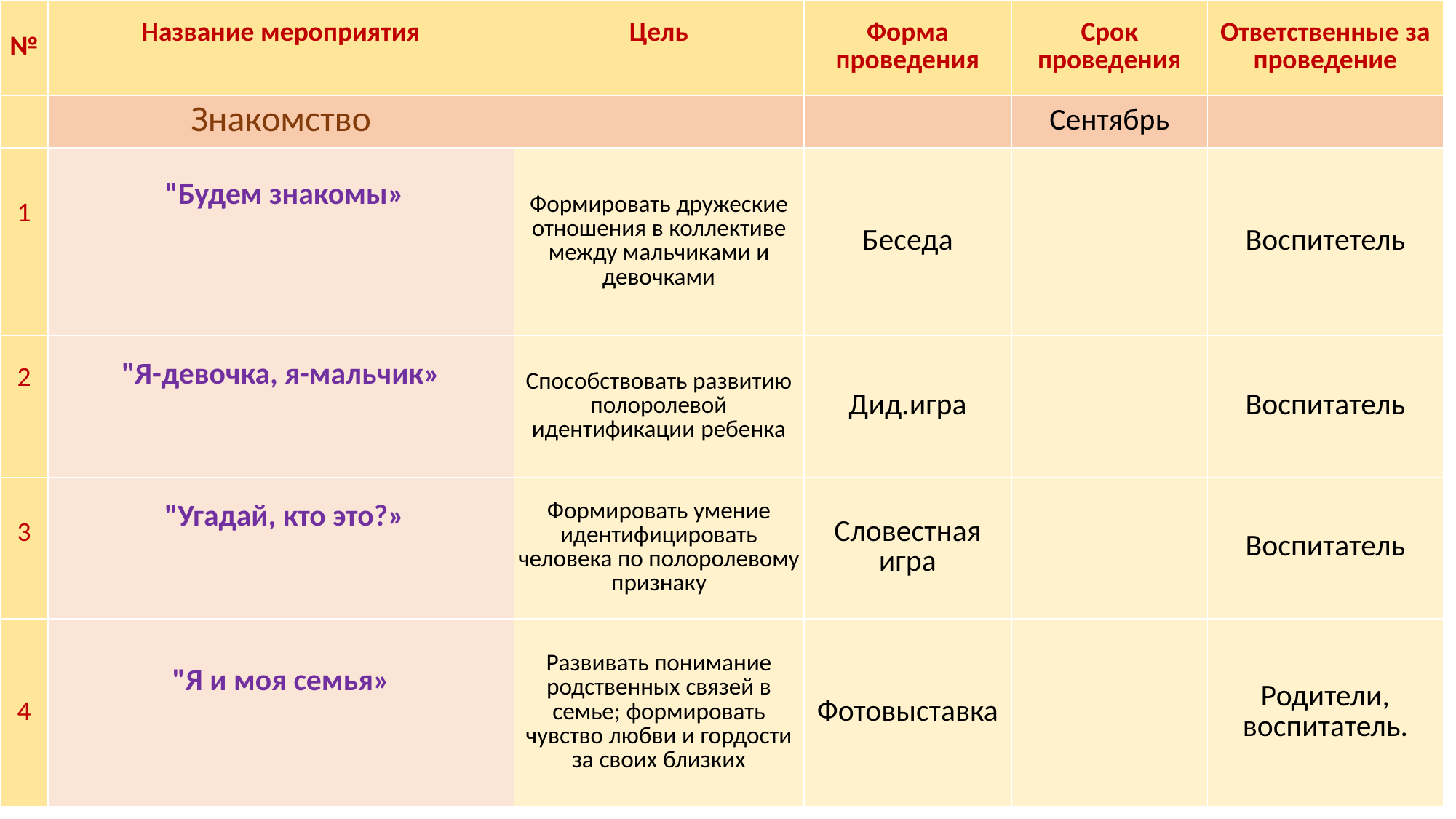

| № | Название мероприятия | Цель | Форма проведения | Срок проведения | Ответственные за проведение |
| --- | --- | --- | --- | --- | --- |
|  | Знакомство |  |  | Сентябрь |  |
| 1 | "Будем знакомы» | Формировать дружеские отношения в коллективе между мальчиками и девочками | Беседа |  | Воспитетель |
| 2 | "Я-девочка, я-мальчик» | Способствовать развитию полоролевой идентификации ребенка | Дид.игра |  | Воспитатель |
| 3 | "Угадай, кто это?» | Формировать умение идентифицировать человека по полоролевому признаку | Словестная игра |  | Воспитатель |
| 4 | "Я и моя семья» | Развивать понимание родственных связей в семье; формировать чувство любви и гордости за своих близких | Фотовыставка |  | Родители, воспитатель. |